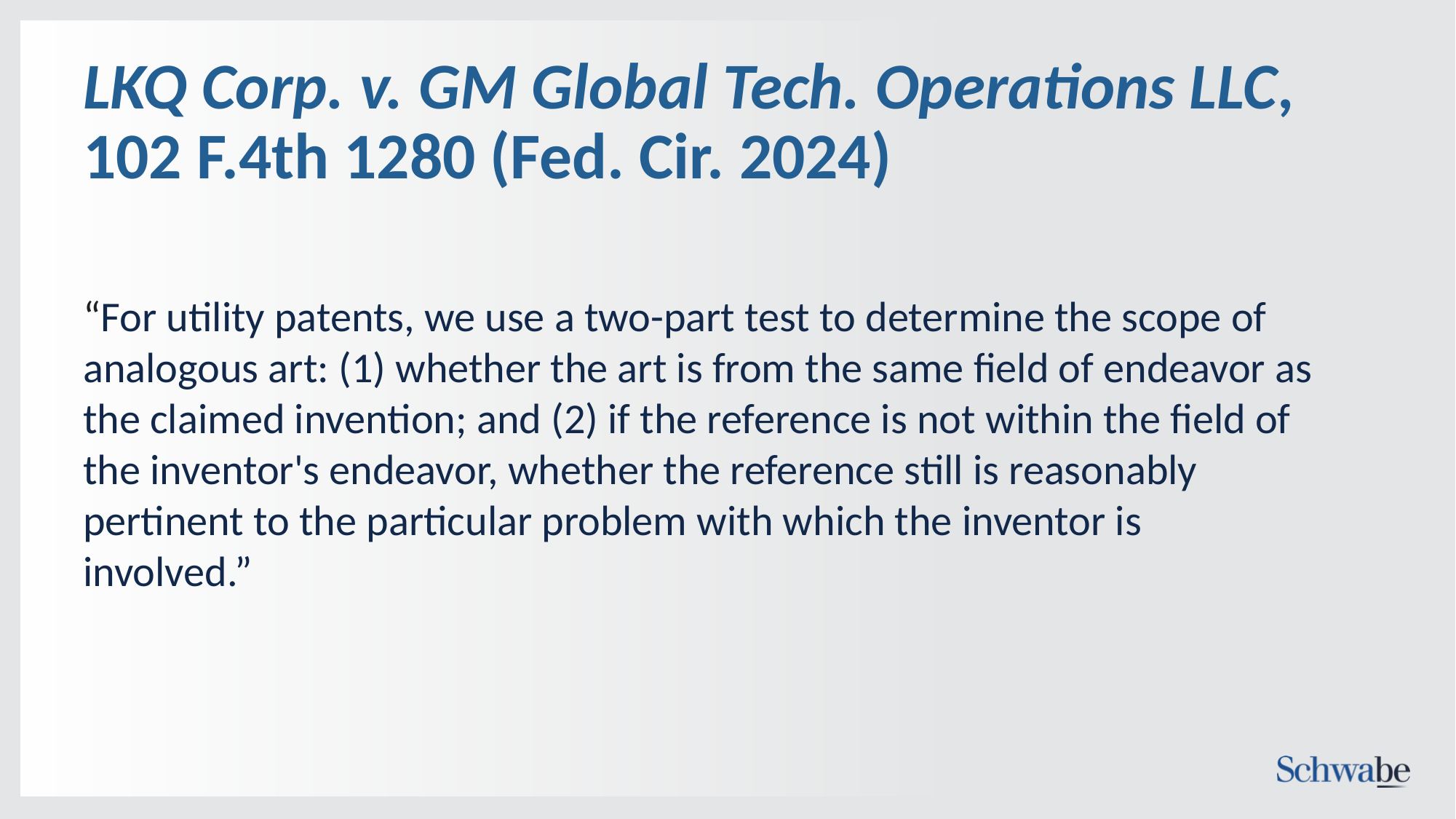

# LKQ Corp. v. GM Global Tech. Operations LLC, 102 F.4th 1280 (Fed. Cir. 2024)

“For utility patents, we use a two-part test to determine the scope of analogous art: (1) whether the art is from the same field of endeavor as the claimed invention; and (2) if the reference is not within the field of the inventor's endeavor, whether the reference still is reasonably pertinent to the particular problem with which the inventor is involved.”